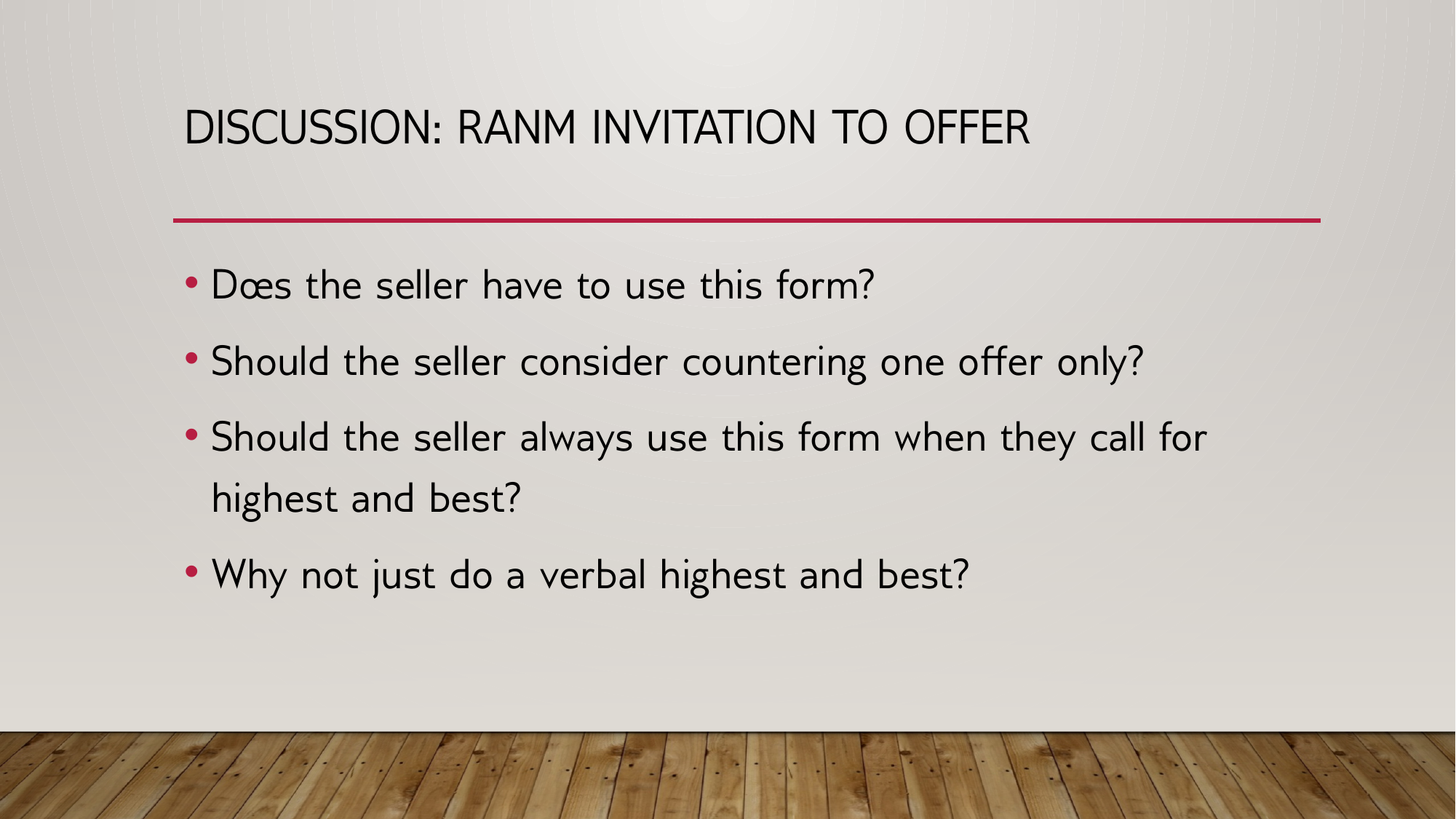

# Discussion: Ranm invitation to offer
Does the seller have to use this form?
Should the seller consider countering one offer only?
Should the seller always use this form when they call for highest and best?
Why not just do a verbal highest and best?